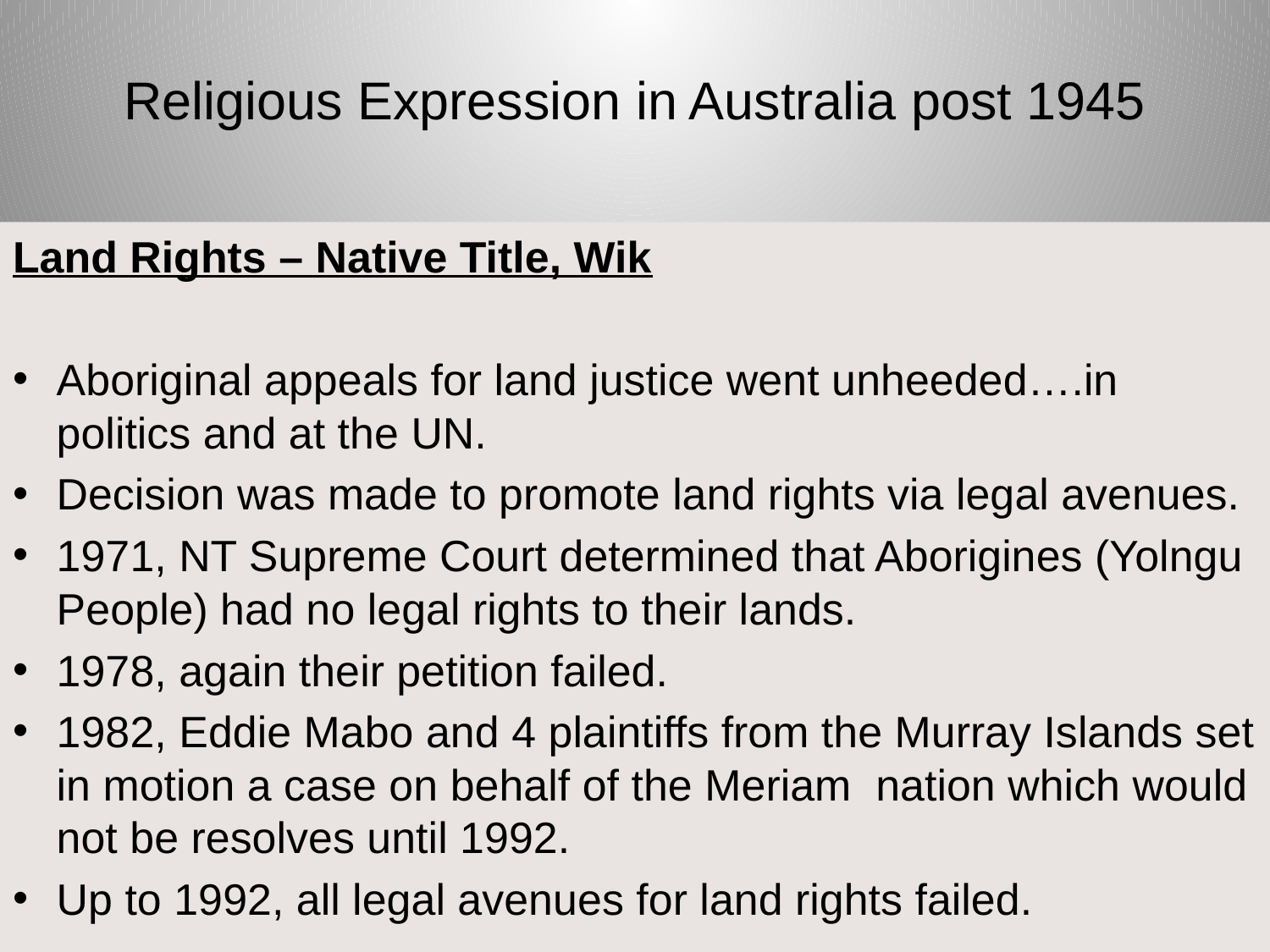

# Religious Expression in Australia post 1945
Land Rights – Native Title, Wik

Aboriginal appeals for land justice went unheeded….in politics and at the UN.
Decision was made to promote land rights via legal avenues.
1971, NT Supreme Court determined that Aborigines (Yolngu People) had no legal rights to their lands.
1978, again their petition failed.
1982, Eddie Mabo and 4 plaintiffs from the Murray Islands set in motion a case on behalf of the Meriam  nation which would not be resolves until 1992.
Up to 1992, all legal avenues for land rights failed.